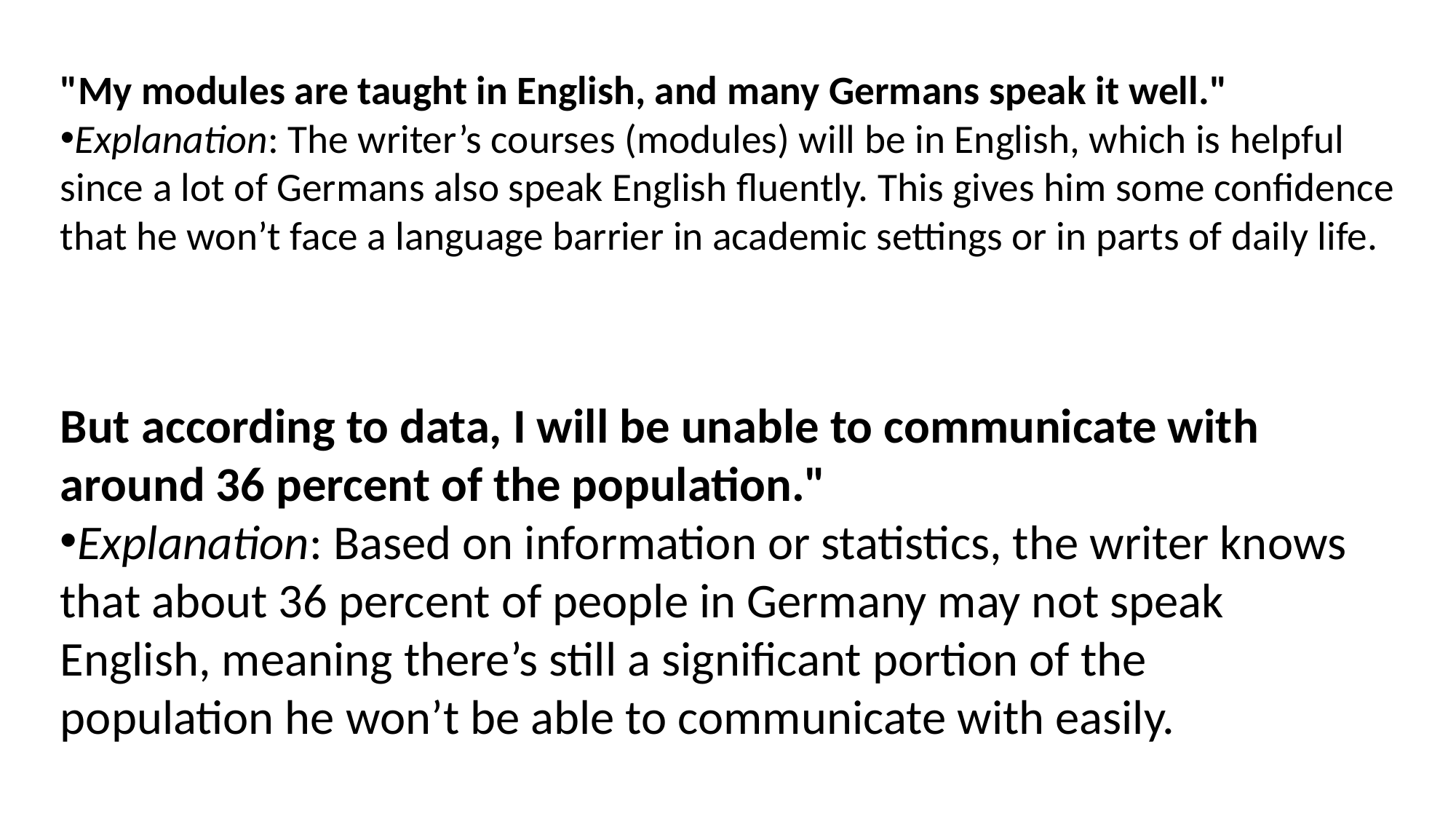

"My modules are taught in English, and many Germans speak it well."
Explanation: The writer’s courses (modules) will be in English, which is helpful since a lot of Germans also speak English fluently. This gives him some confidence that he won’t face a language barrier in academic settings or in parts of daily life.
But according to data, I will be unable to communicate with around 36 percent of the population."
Explanation: Based on information or statistics, the writer knows that about 36 percent of people in Germany may not speak English, meaning there’s still a significant portion of the population he won’t be able to communicate with easily.